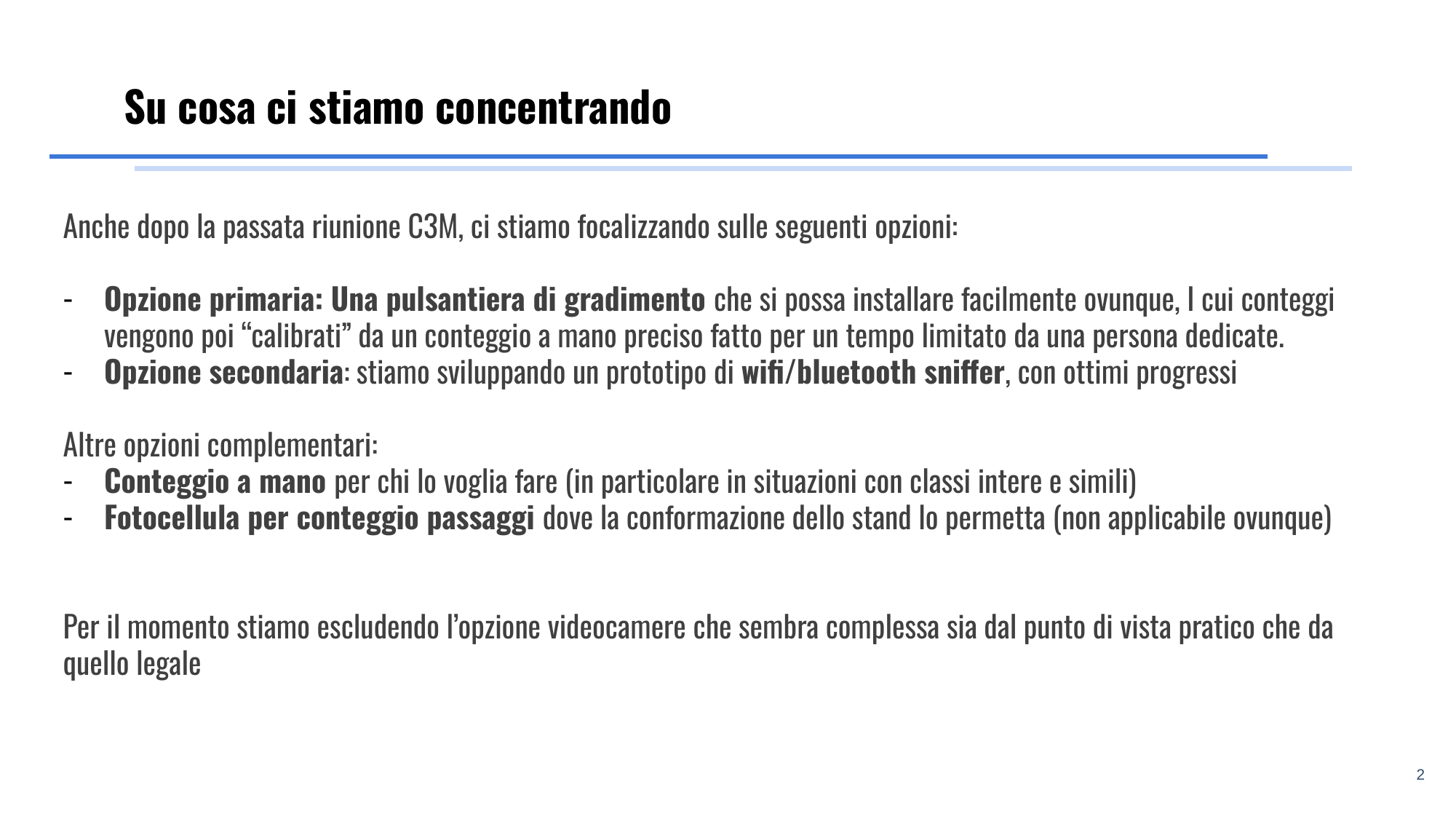

# Su cosa ci stiamo concentrando
Anche dopo la passata riunione C3M, ci stiamo focalizzando sulle seguenti opzioni:

Opzione primaria: Una pulsantiera di gradimento che si possa installare facilmente ovunque, I cui conteggi vengono poi “calibrati” da un conteggio a mano preciso fatto per un tempo limitato da una persona dedicate.
Opzione secondaria: stiamo sviluppando un prototipo di wifi/bluetooth sniffer, con ottimi progressi

Altre opzioni complementari:
Conteggio a mano per chi lo voglia fare (in particolare in situazioni con classi intere e simili)
Fotocellula per conteggio passaggi dove la conformazione dello stand lo permetta (non applicabile ovunque)

Per il momento stiamo escludendo l’opzione videocamere che sembra complessa sia dal punto di vista pratico che da quello legale
2